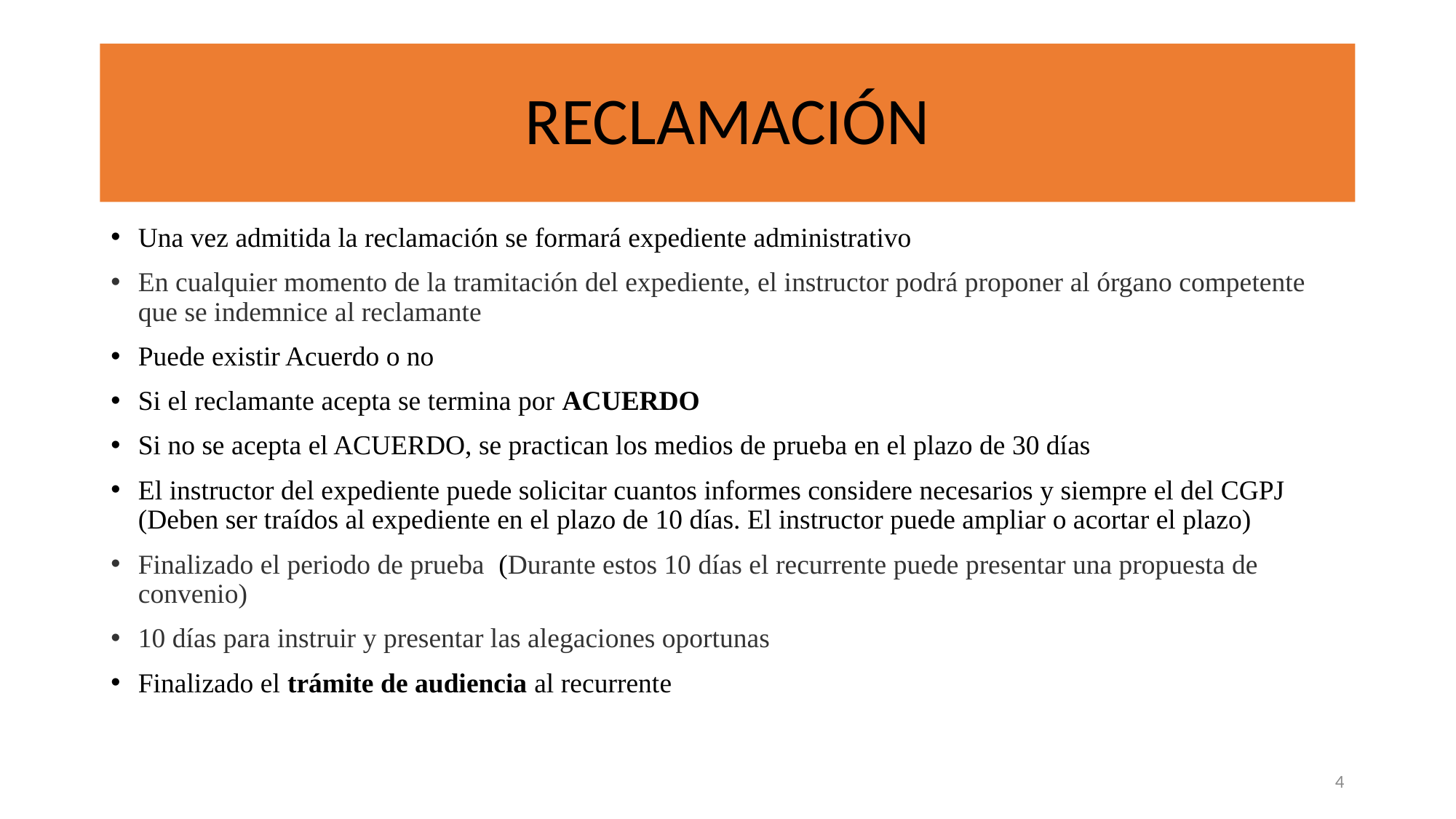

# RECLAMACIÓN
Una vez admitida la reclamación se formará expediente administrativo
En cualquier momento de la tramitación del expediente, el instructor podrá proponer al órgano competente que se indemnice al reclamante
Puede existir Acuerdo o no
Si el reclamante acepta se termina por ACUERDO
Si no se acepta el ACUERDO, se practican los medios de prueba en el plazo de 30 días
El instructor del expediente puede solicitar cuantos informes considere necesarios y siempre el del CGPJ (Deben ser traídos al expediente en el plazo de 10 días. El instructor puede ampliar o acortar el plazo)
Finalizado el periodo de prueba  (Durante estos 10 días el recurrente puede presentar una propuesta de convenio)
10 días para instruir y presentar las alegaciones oportunas
Finalizado el trámite de audiencia al recurrente

4